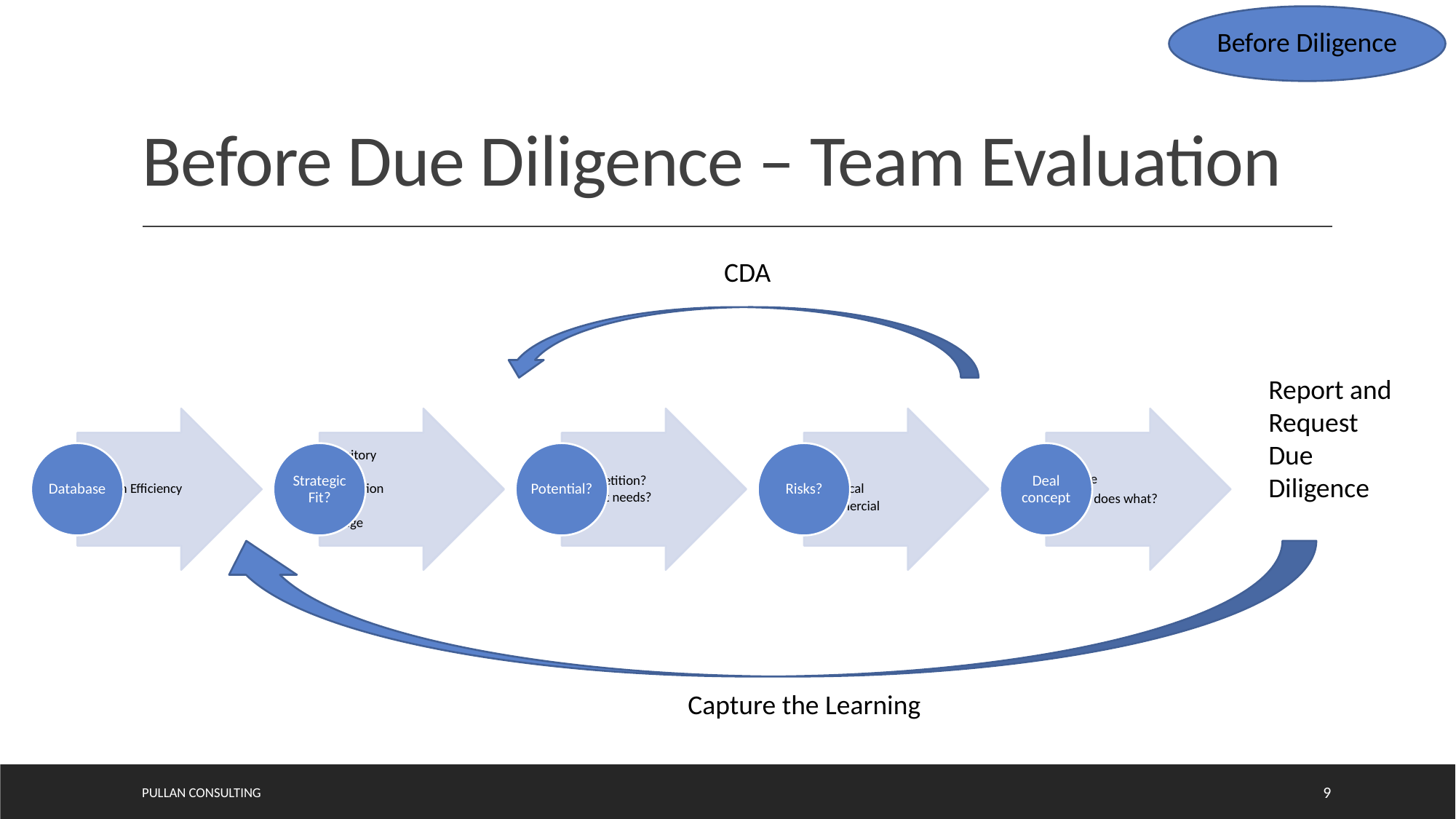

Before Diligence
# Before Due Diligence – Team Evaluation
Gain Efficiency
Database
Territory
Size
Indication
Stage
Image
Strategic Fit?
Competition?
Unmet needs?
Potential?
IP
Technical
Commercial
Risks?
     Scope
Who does what?
Deal concept
CDA

Report and Request Due Diligence

Capture the Learning
Pullan Consulting
9